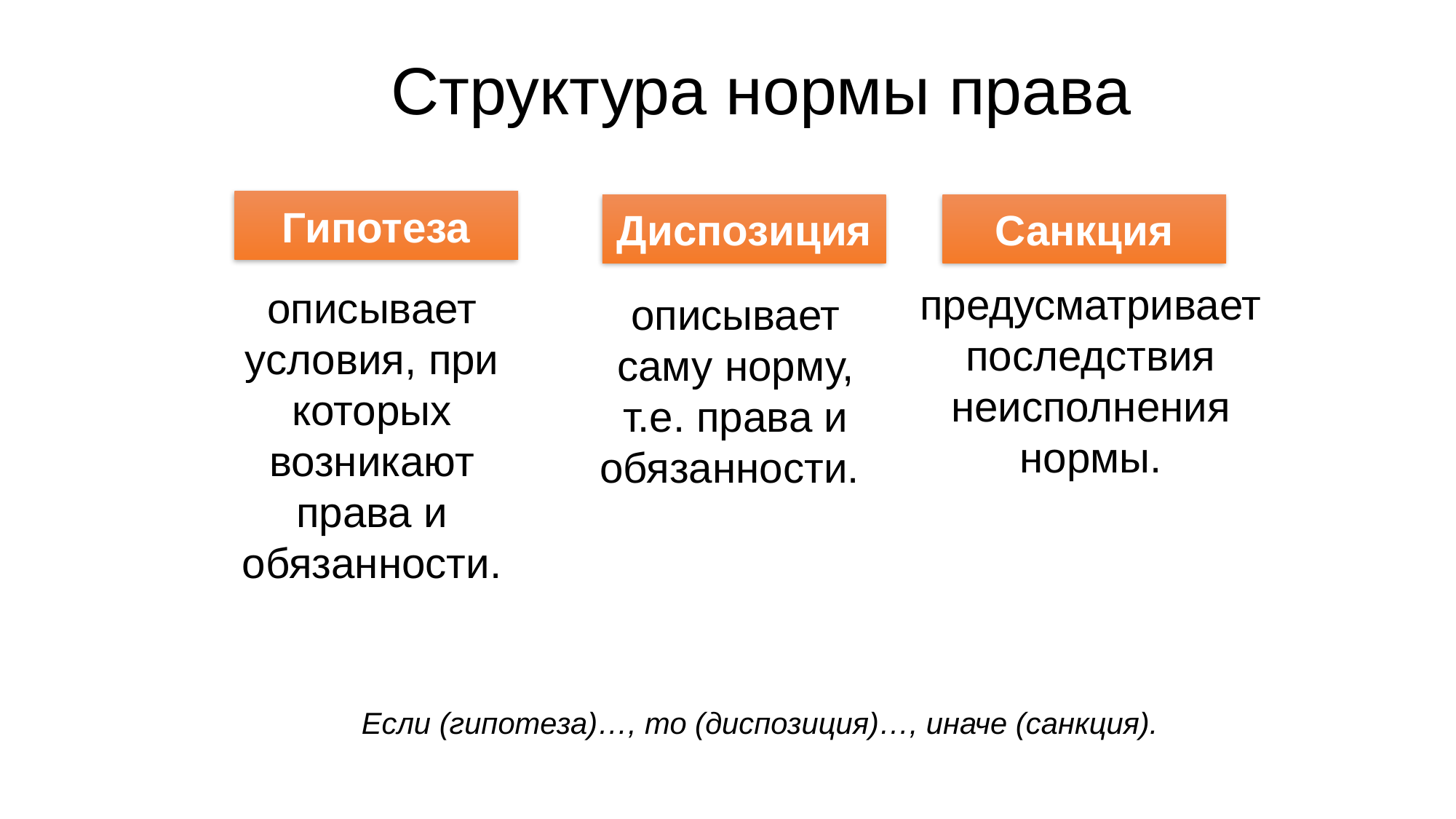

# Структура нормы права
Гипотеза
Диспозиция
Санкция
предусматривает последствия неисполнения нормы.
описывает условия, при которых возникают права и обязанности.
описывает саму норму, т.е. права и обязанности.
Если (гипотеза)…, то (диспозиция)…, иначе (санкция).